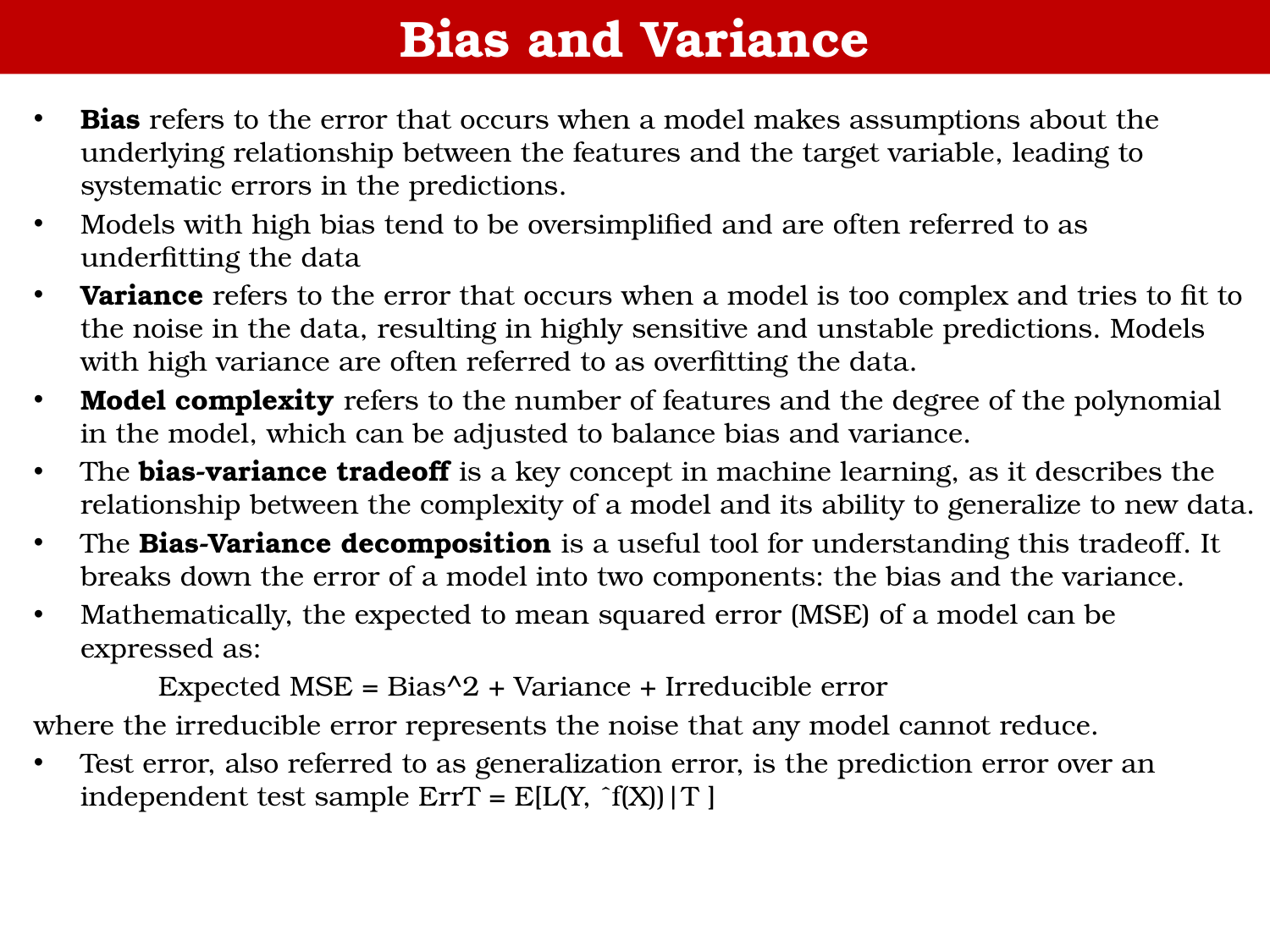

Bias and Variance
Bias refers to the error that occurs when a model makes assumptions about the underlying relationship between the features and the target variable, leading to systematic errors in the predictions.
Models with high bias tend to be oversimplified and are often referred to as underfitting the data
Variance refers to the error that occurs when a model is too complex and tries to fit to the noise in the data, resulting in highly sensitive and unstable predictions. Models with high variance are often referred to as overfitting the data.
Model complexity refers to the number of features and the degree of the polynomial in the model, which can be adjusted to balance bias and variance.
The bias-variance tradeoff is a key concept in machine learning, as it describes the relationship between the complexity of a model and its ability to generalize to new data.
The Bias-Variance decomposition is a useful tool for understanding this tradeoff. It breaks down the error of a model into two components: the bias and the variance.
Mathematically, the expected to mean squared error (MSE) of a model can be expressed as:
		Expected MSE = Bias^2 + Variance + Irreducible error
where the irreducible error represents the noise that any model cannot reduce.
Test error, also referred to as generalization error, is the prediction error over an independent test sample ErrT = E[L(Y, ˆf(X))|T ]